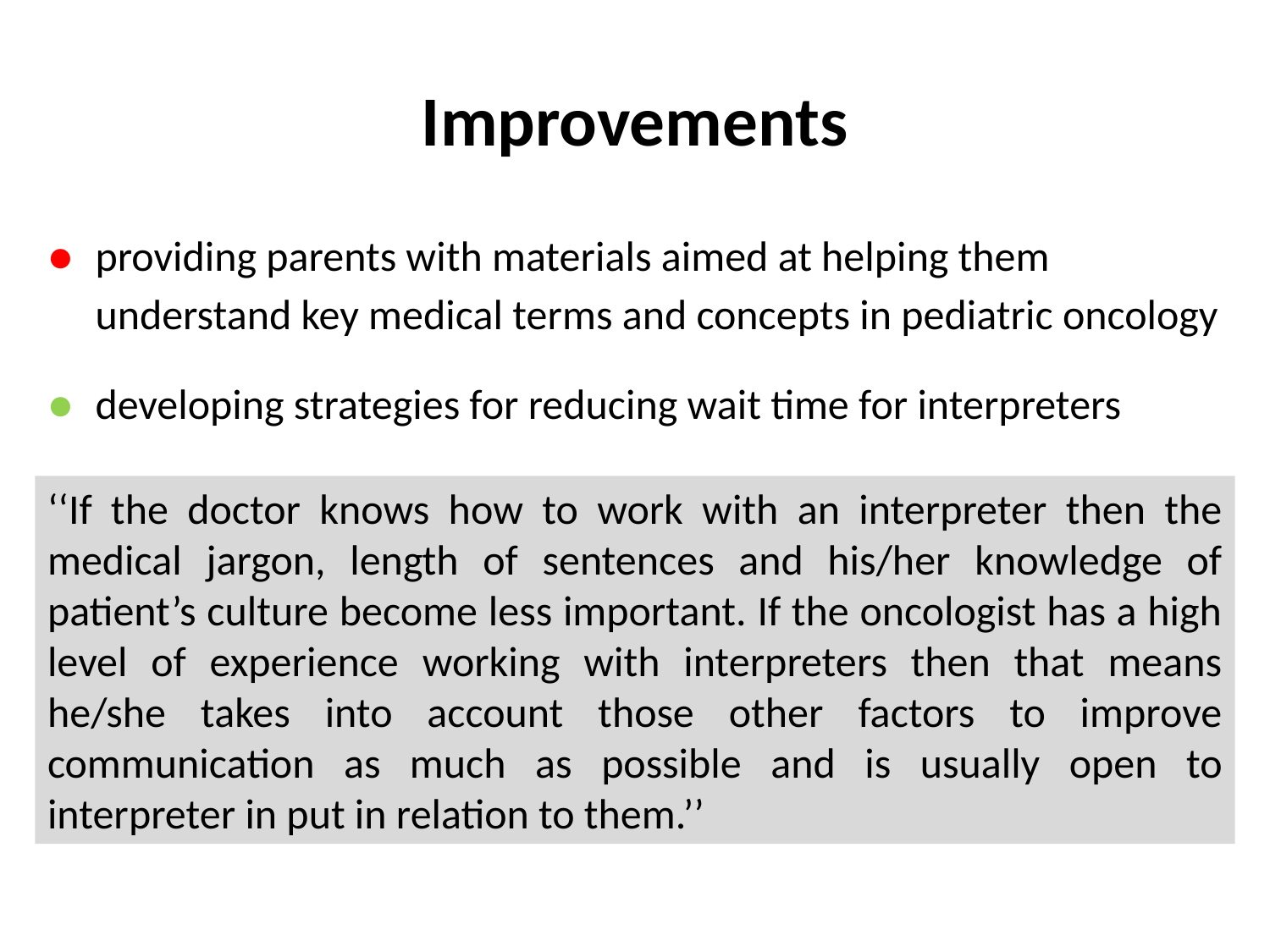

# Improvements
●	providing parents with materials aimed at helping them
	understand key medical terms and concepts in pediatric oncology

● 	developing strategies for reducing wait time for interpreters

● 	allowing clinicians to work with the same interpreters from
	consultation to consultation

●	interpreter’s intercultural knowledge and skills could be put to
	good use in order to improve communication with parents whose
	cultural as well as linguistic background is different from the
	clinician’s one

‘‘If the doctor knows how to work with an interpreter then the medical jargon, length of sentences and his/her knowledge of patient’s culture become less important. If the oncologist has a high level of experience working with interpreters then that means he/she takes into account those other factors to improve communication as much as possible and is usually open to interpreter in put in relation to them.’’